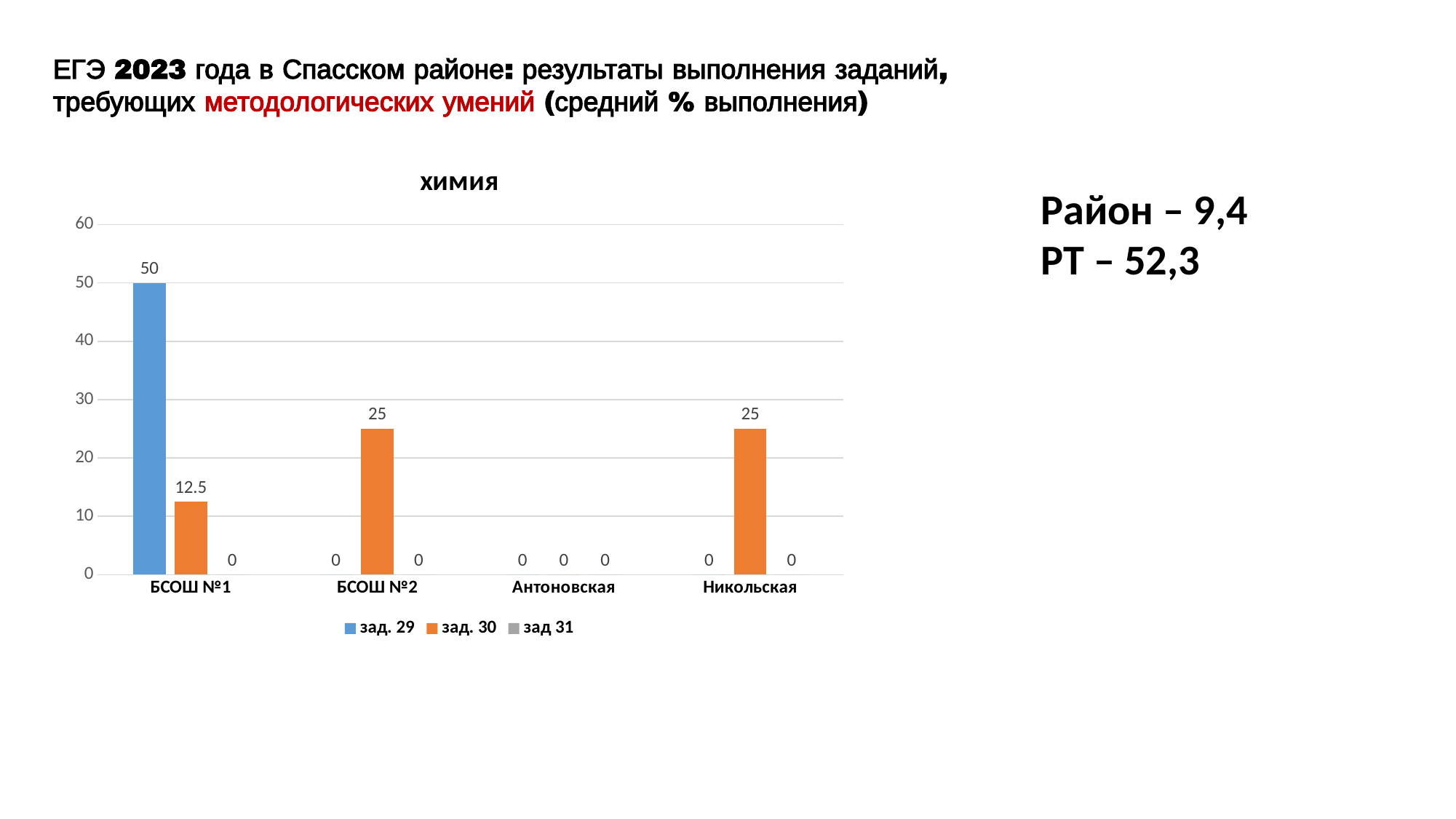

ЕГЭ 2023 года в Спасском районе: результаты выполнения заданий, требующих методологических умений (средний % выполнения)

### Chart: химия

| Category | зад. 29 | зад. 30 | зад 31 |
|---|---|---|---|
| БСОШ №1 | 50.0 | 12.5 | 0.0 |
| БСОШ №2 | 0.0 | 25.0 | 0.0 |
| Антоновская | 0.0 | 0.0 | 0.0 |
| Никольская | 0.0 | 25.0 | 0.0 |
Район – 9,4
РТ – 52,3